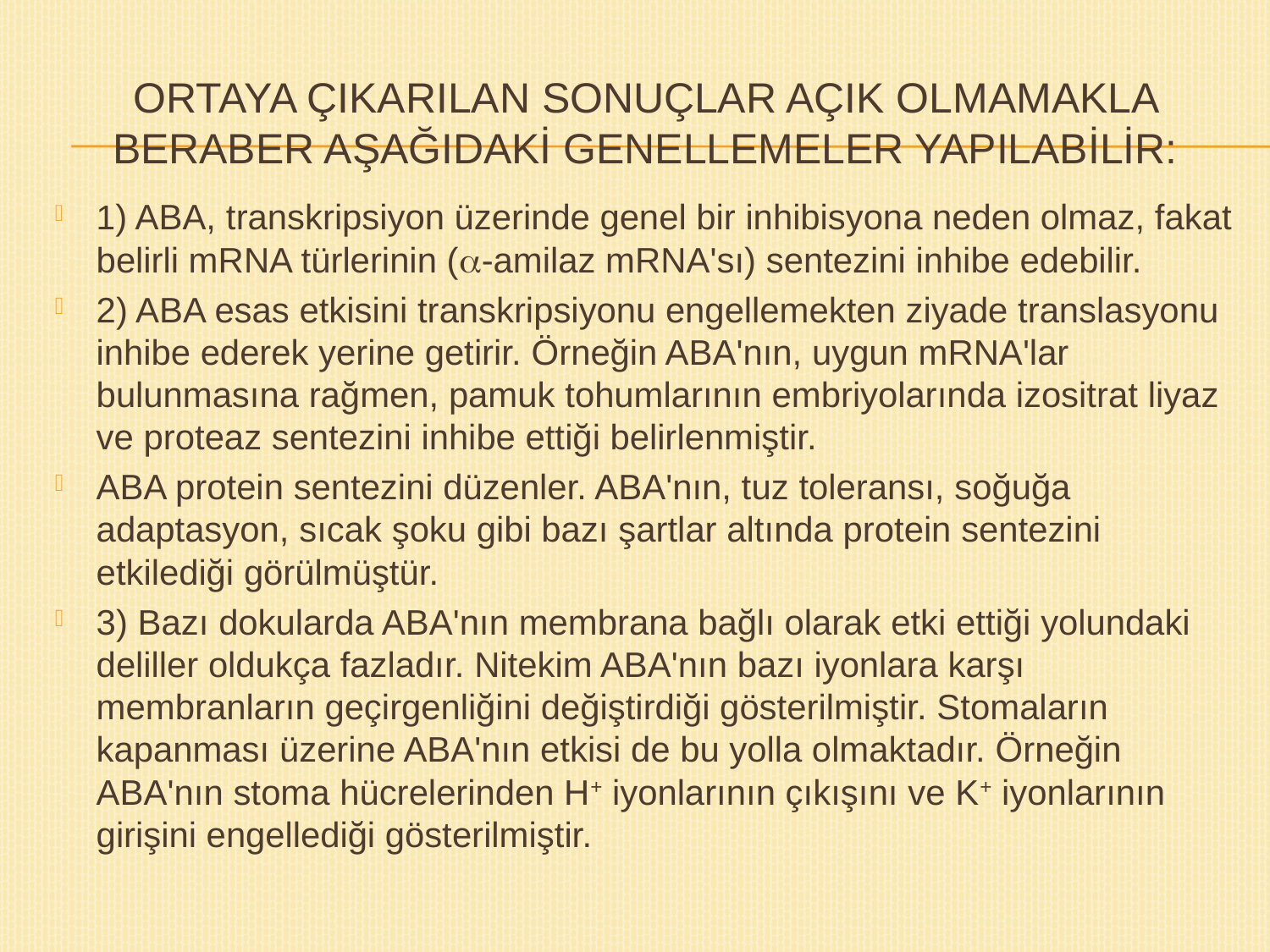

# Ortaya çıkarılan sonuçlar açık olmamakla beraber aşağıdaki genellemeler yapılabilir:
1) ABA, transkripsiyon üzerinde genel bir inhibisyona neden olmaz, fakat belirli mRNA türlerinin (α-amilaz mRNA'sı) sentezini inhibe edebilir.
2) ABA esas etkisini transkripsiyonu engellemekten ziyade translasyonu inhibe ederek yerine getirir. Örneğin ABA'nın, uygun mRNA'lar bulunmasına rağmen, pamuk tohumlarının embriyolarında izositrat liyaz ve proteaz sentezini inhibe ettiği belirlenmiştir.
ABA protein sentezini düzenler. ABA'nın, tuz toleransı, soğuğa adaptasyon, sıcak şoku gibi bazı şartlar altında protein sentezini etkilediği görülmüştür.
3) Bazı dokularda ABA'nın membrana bağlı olarak etki ettiği yolundaki deliller oldukça fazladır. Nitekim ABA'nın bazı iyonlara karşı membranların geçirgenliğini değiştirdiği gösterilmiştir. Stomaların kapanması üzerine ABA'nın etkisi de bu yolla olmaktadır. Örneğin ABA'nın stoma hücrelerinden H+ iyonlarının çıkışını ve K+ iyonlarının girişini engellediği gösterilmiştir.